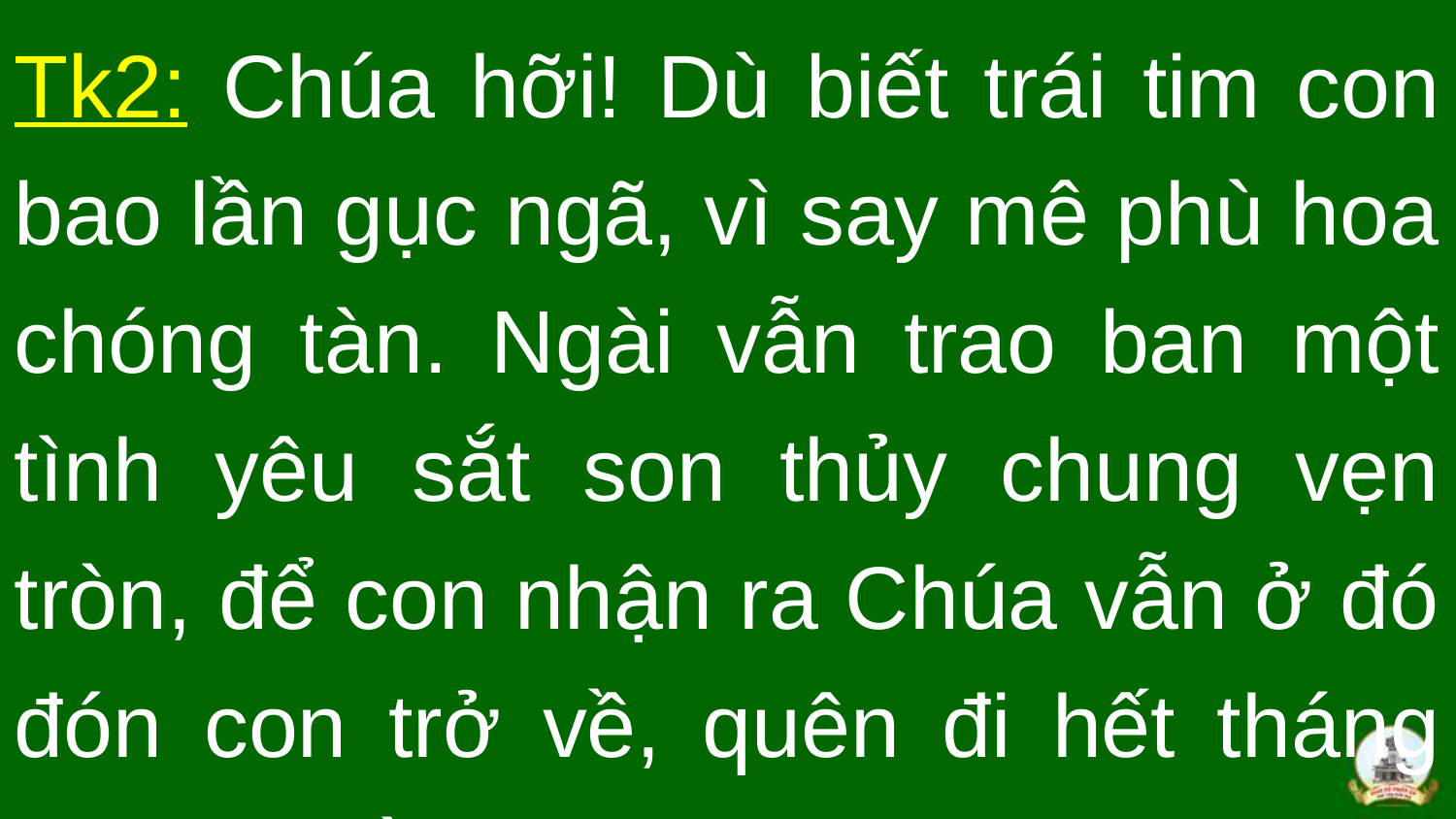

Tk2: Chúa hỡi! Dù biết trái tim con bao lần gục ngã, vì say mê phù hoa chóng tàn. Ngài vẫn trao ban một tình yêu sắt son thủy chung vẹn tròn, để con nhận ra Chúa vẫn ở đó đón con trở về, quên đi hết tháng năm ê chề.